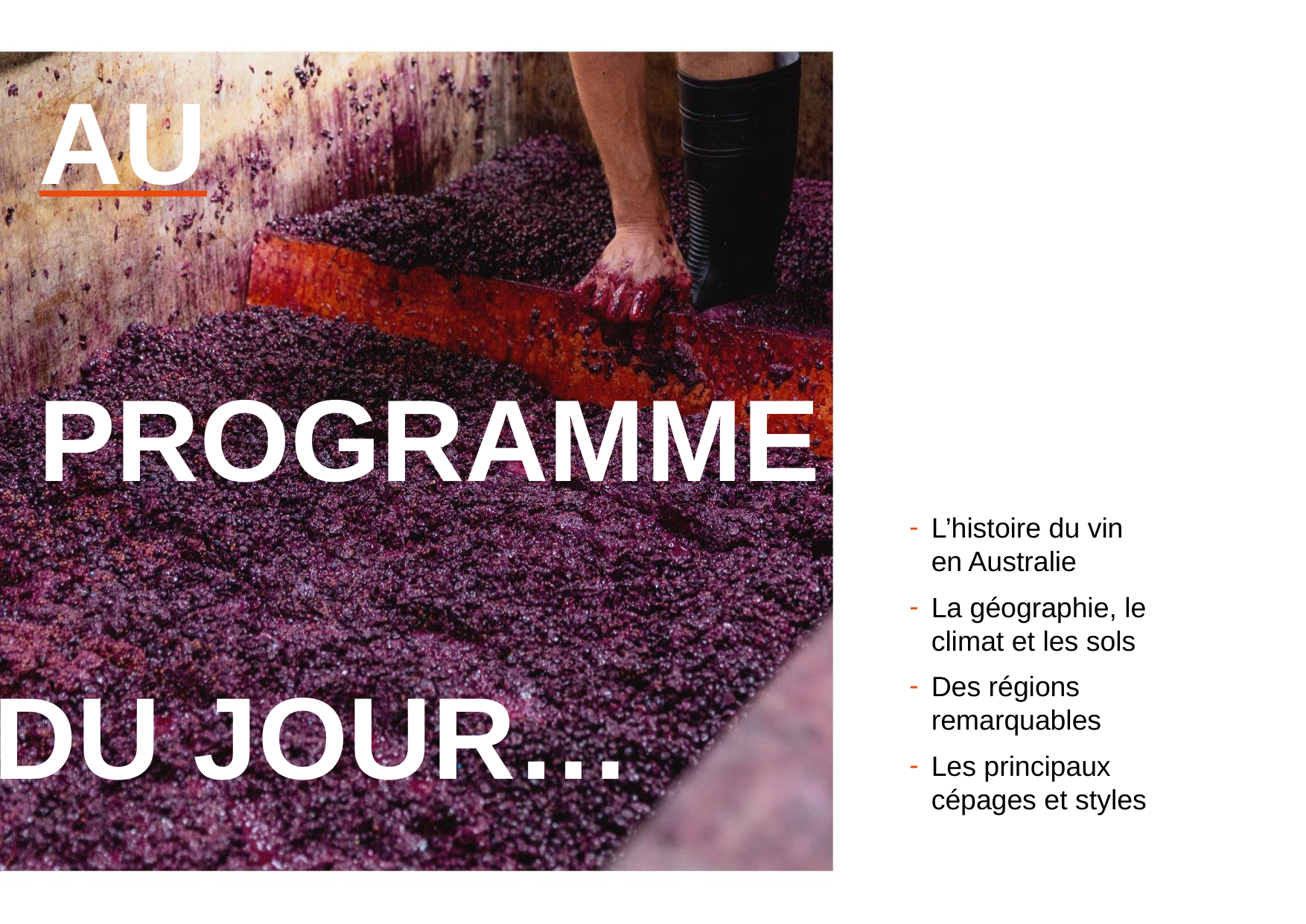

Au
programme
L’histoire du vin
en Australie
La géographie, le climat et les sols
Des régions remarquables
Les principaux cépages et styles
Du jour…